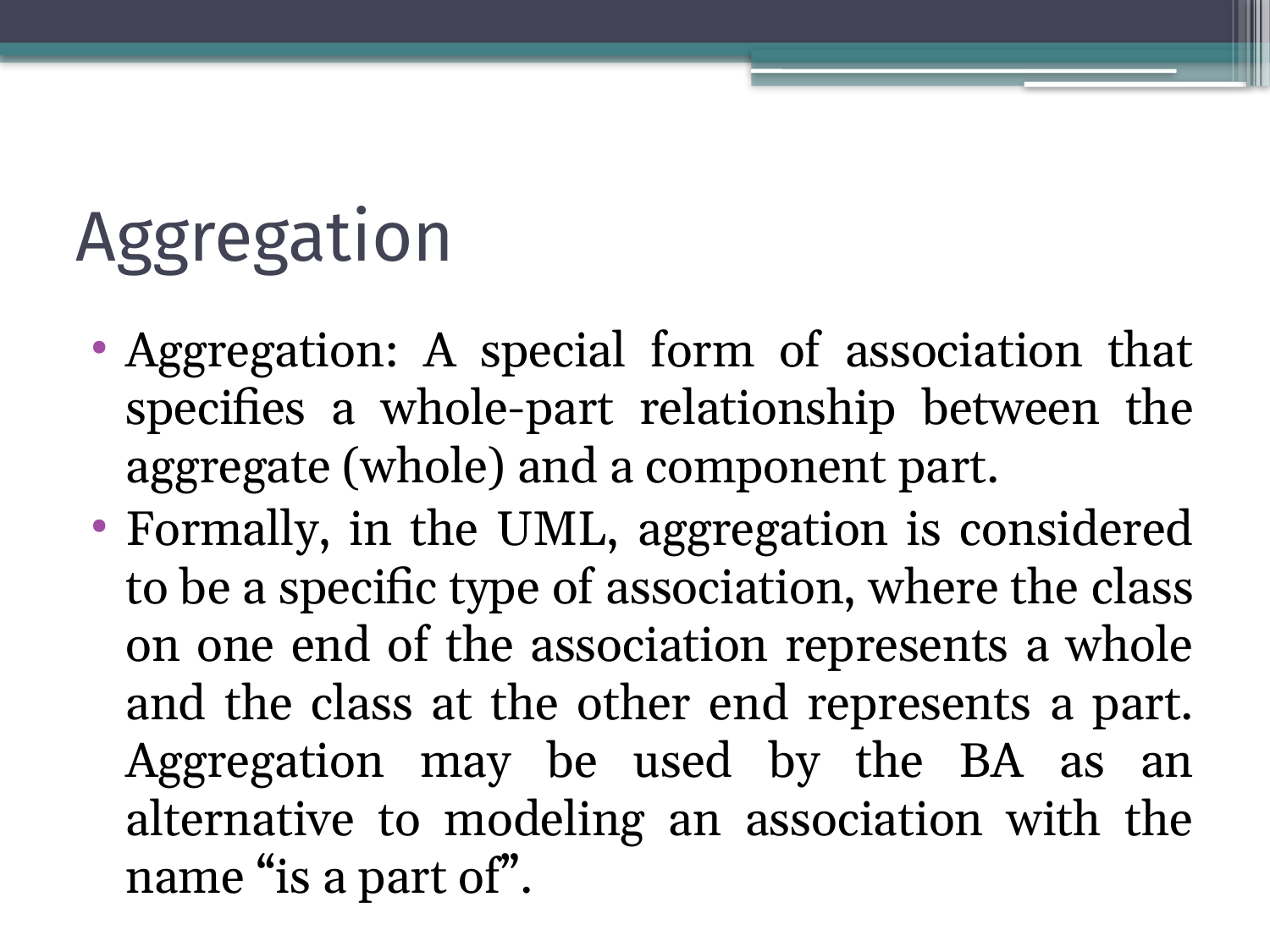

# Aggregation
Aggregation: A special form of association that specifies a whole-part relationship between the aggregate (whole) and a component part.
Formally, in the UML, aggregation is considered to be a specific type of association, where the class on one end of the association represents a whole and the class at the other end represents a part. Aggregation may be used by the BA as an alternative to modeling an association with the name “is a part of”.